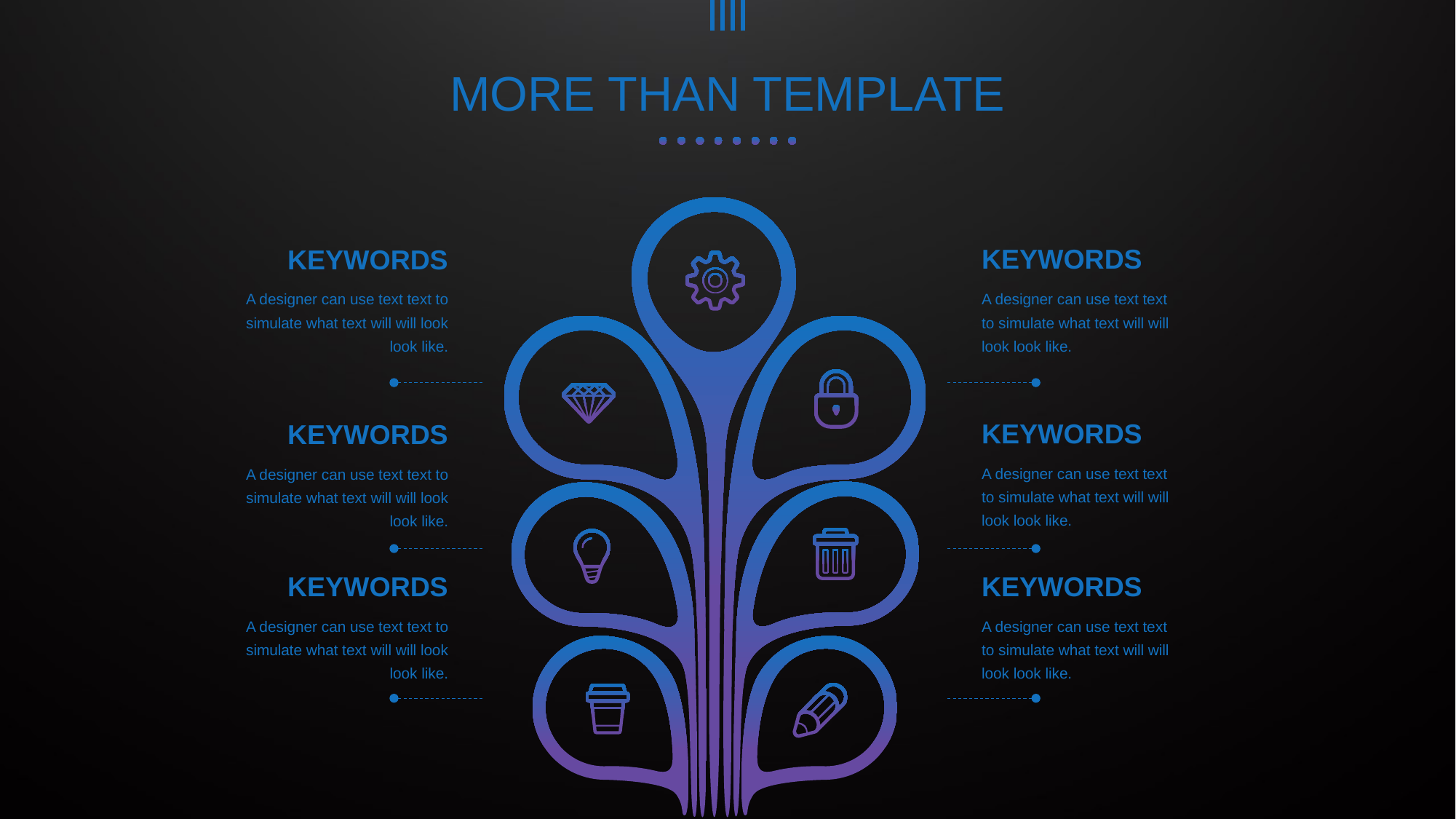

MORE THAN TEMPLATE

KEYWORDS
KEYWORDS

A designer can use text text to simulate what text will will look look like.
A designer can use text text to simulate what text will will look look like.

KEYWORDS
KEYWORDS
A designer can use text text to simulate what text will will look look like.
A designer can use text text to simulate what text will will look look like.

KEYWORDS
KEYWORDS
A designer can use text text to simulate what text will will look look like.
A designer can use text text to simulate what text will will look look like.